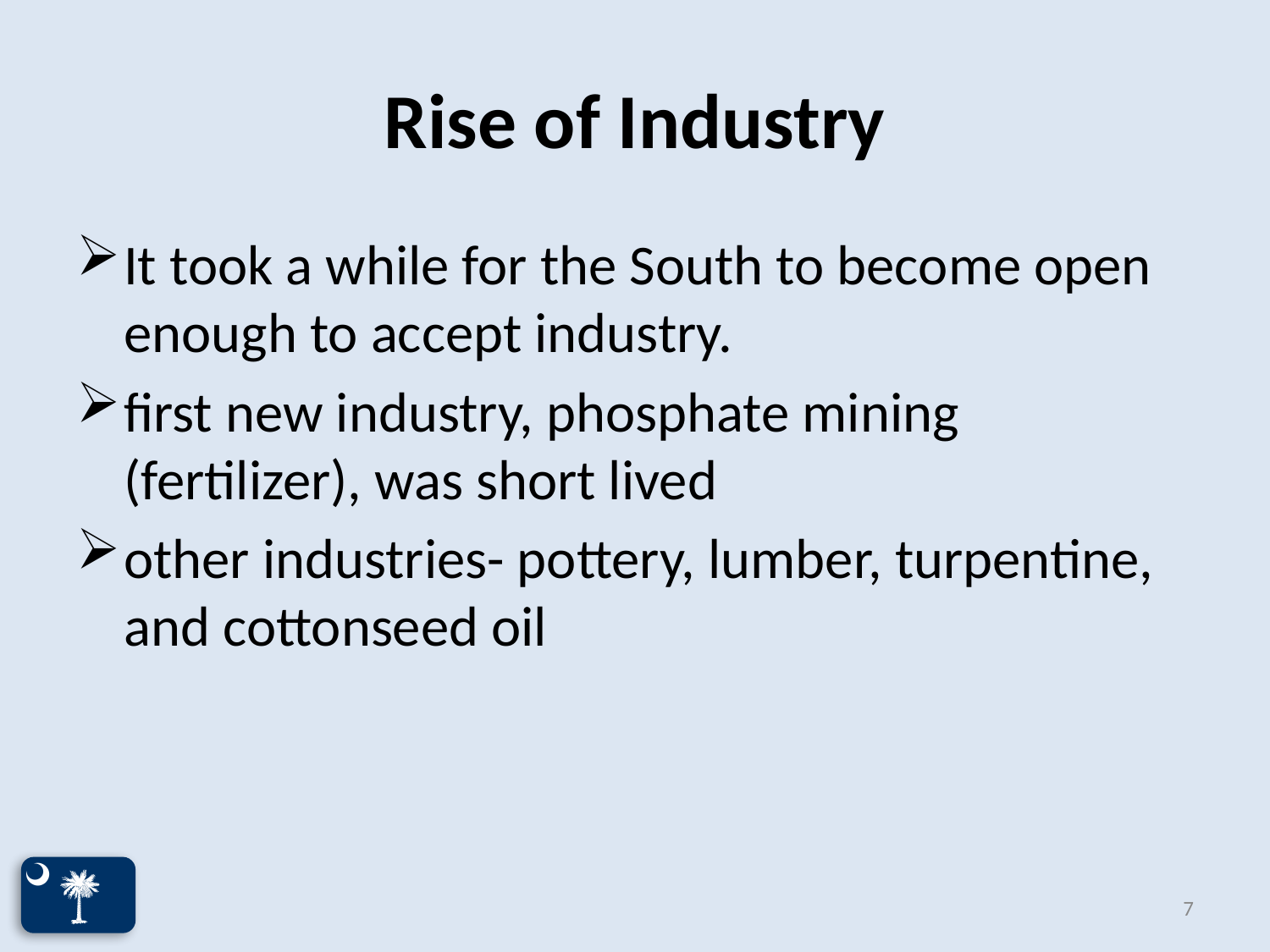

# Rise of Industry
It took a while for the South to become open enough to accept industry.
first new industry, phosphate mining (fertilizer), was short lived
other industries- pottery, lumber, turpentine, and cottonseed oil

7